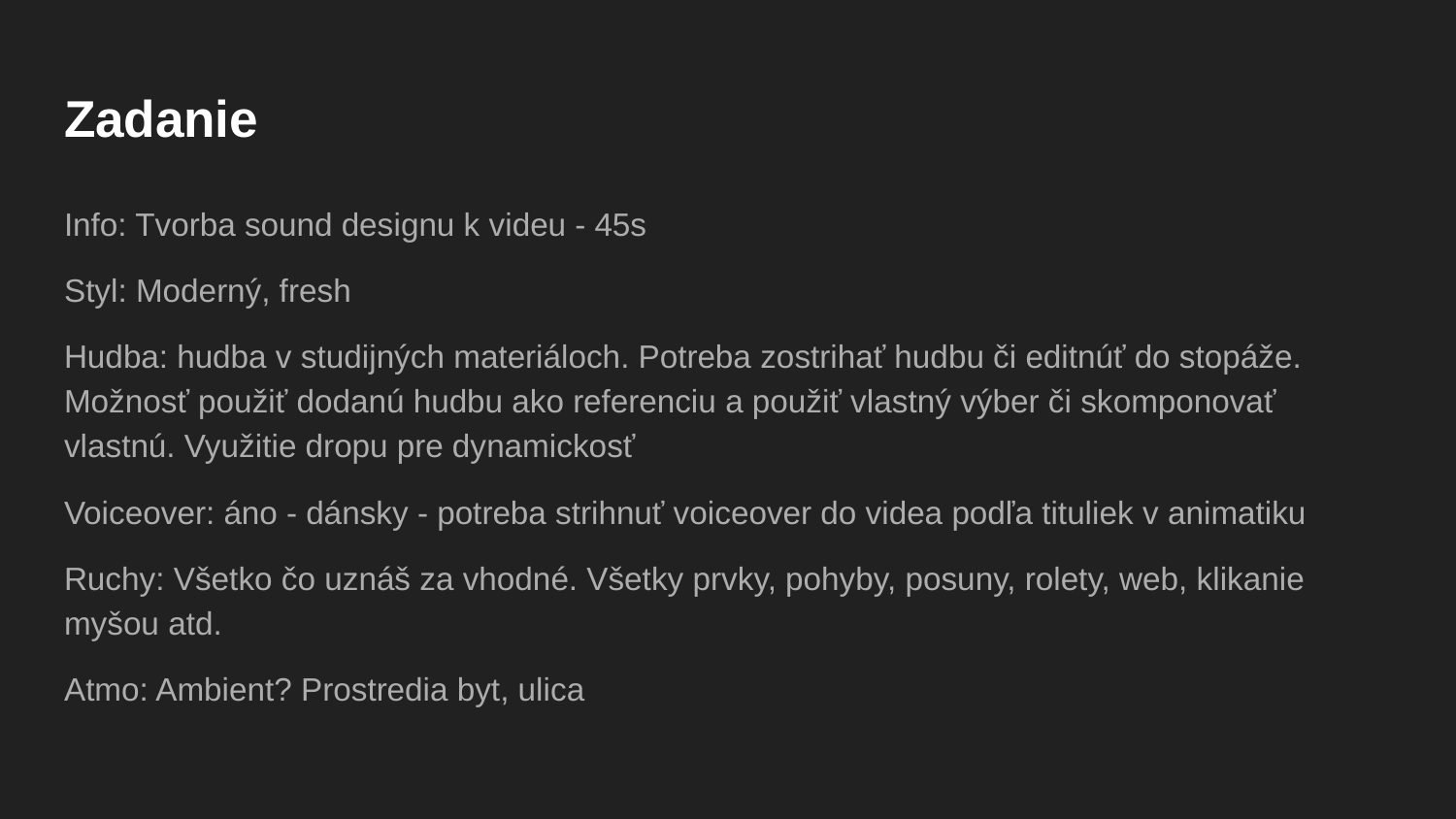

# Zadanie
Info: Tvorba sound designu k videu - 45s
Styl: Moderný, fresh
Hudba: hudba v studijných materiáloch. Potreba zostrihať hudbu či editnúť do stopáže. Možnosť použiť dodanú hudbu ako referenciu a použiť vlastný výber či skomponovať vlastnú. Využitie dropu pre dynamickosť
Voiceover: áno - dánsky - potreba strihnuť voiceover do videa podľa tituliek v animatiku
Ruchy: Všetko čo uznáš za vhodné. Všetky prvky, pohyby, posuny, rolety, web, klikanie myšou atd.
Atmo: Ambient? Prostredia byt, ulica